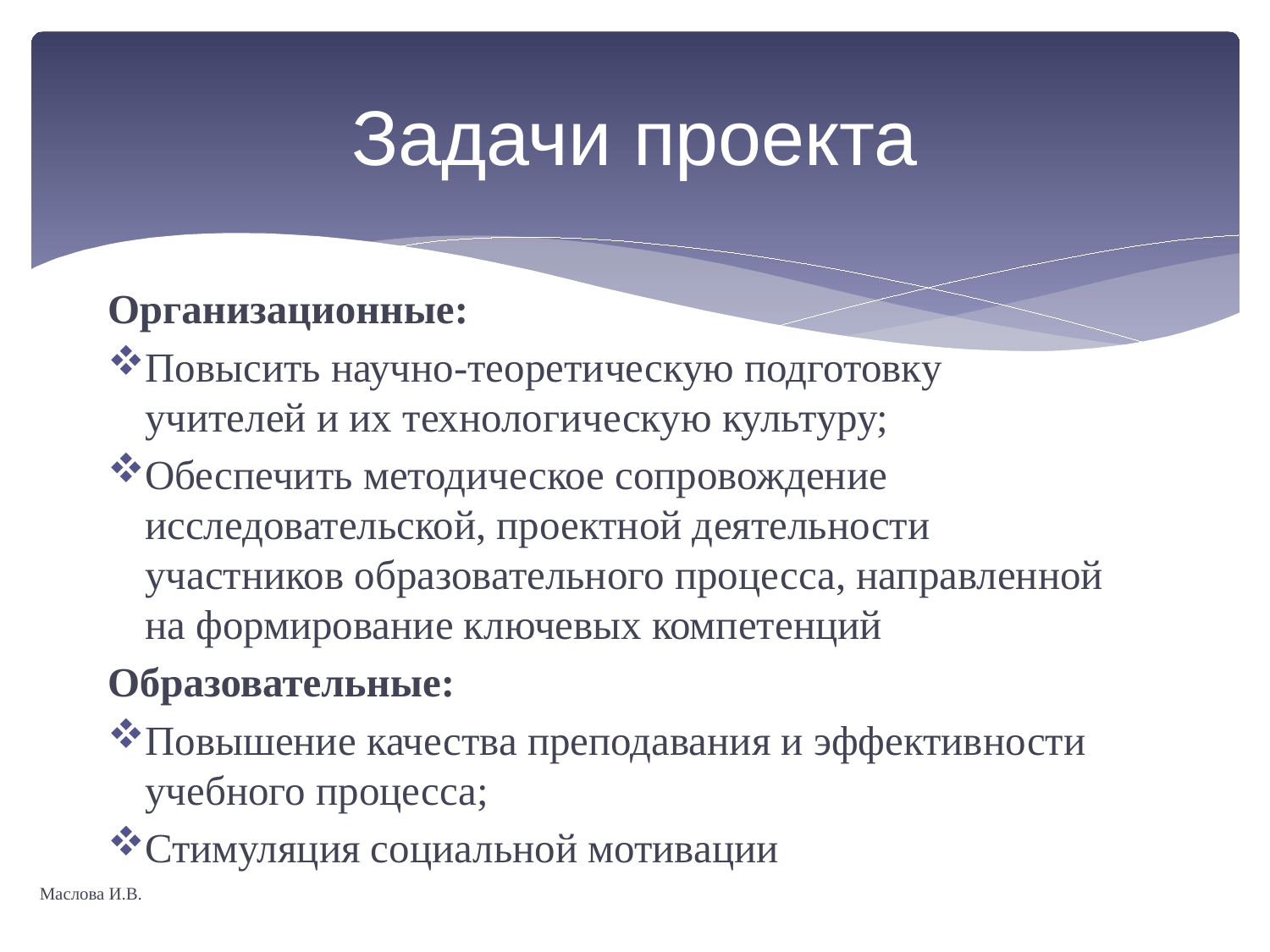

# Задачи проекта
Организационные:
Повысить научно-теоретическую подготовку учителей и их технологическую культуру;
Обеспечить методическое сопровождение исследовательской, проектной деятельности участников образовательного процесса, направленной на формирование ключевых компетенций
Образовательные:
Повышение качества преподавания и эффективности учебного процесса;
Стимуляция социальной мотивации

Маслова И.В.